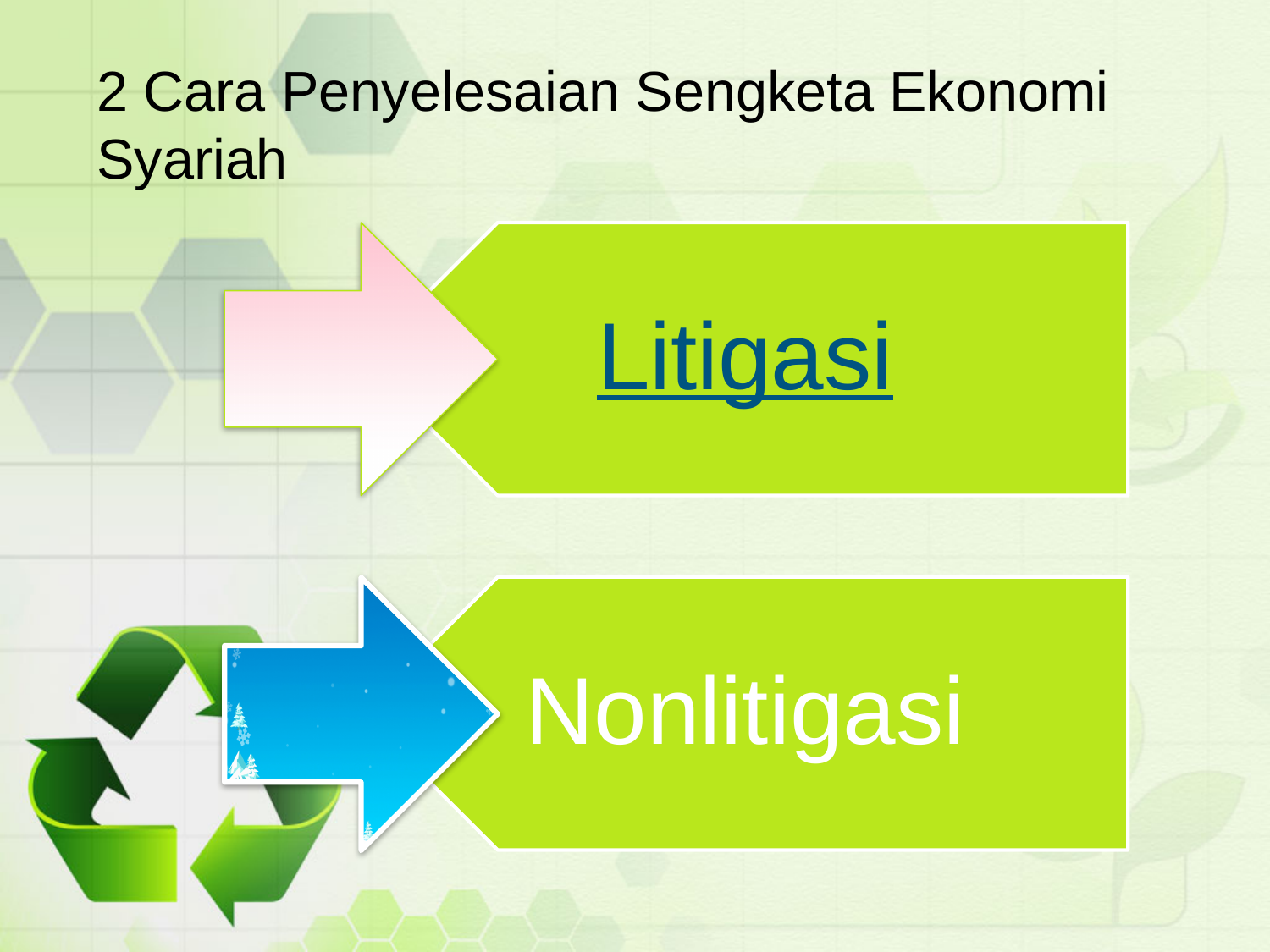

# 2 Cara Penyelesaian Sengketa Ekonomi Syariah
Litigasi
Nonlitigasi